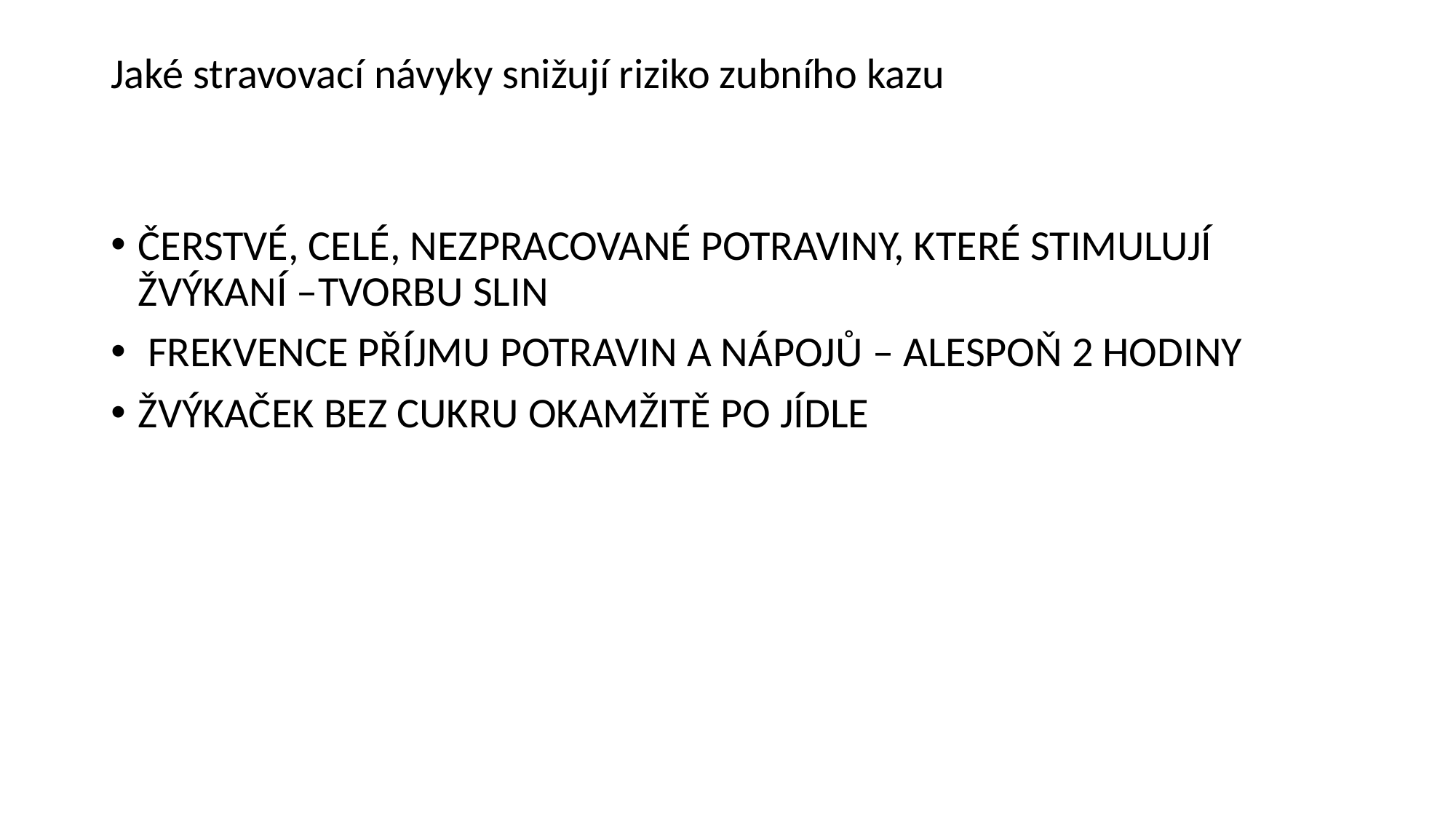

# Jaké stravovací návyky snižují riziko zubního kazu
ČERSTVÉ, CELÉ, NEZPRACOVANÉ POTRAVINY, KTERÉ STIMULUJÍ  ŽVÝKANÍ –TVORBU SLIN
 FREKVENCE PŘÍJMU POTRAVIN A NÁPOJŮ – ALESPOŇ 2 HODINY
ŽVÝKAČEK BEZ CUKRU OKAMŽITĚ PO JÍDLE